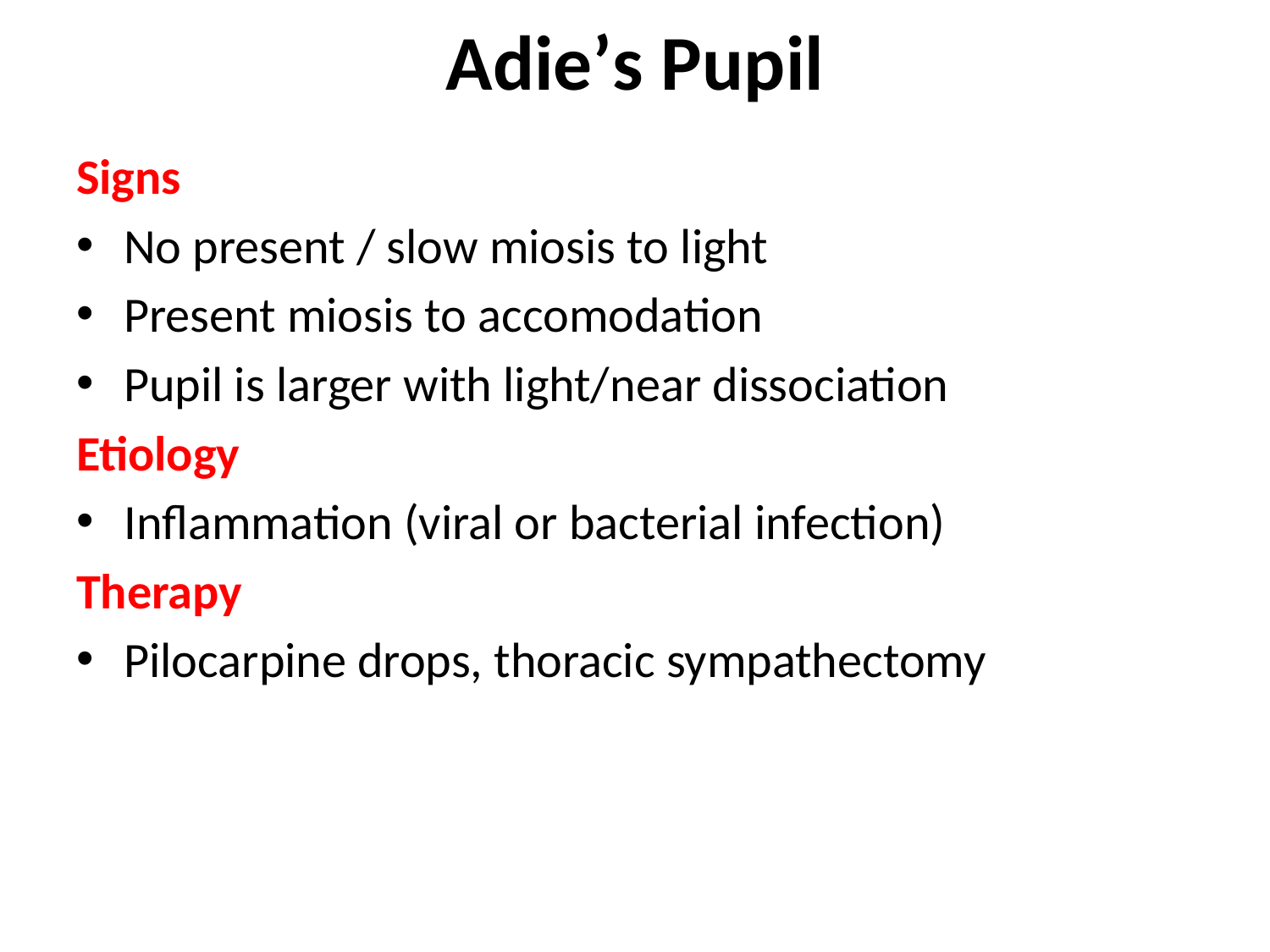

# Adie’s Pupil
Signs
No present / slow miosis to light
Present miosis to accomodation
Pupil is larger with light/near dissociation
Etiology
Inflammation (viral or bacterial infection)
Therapy
Pilocarpine drops, thoracic sympathectomy